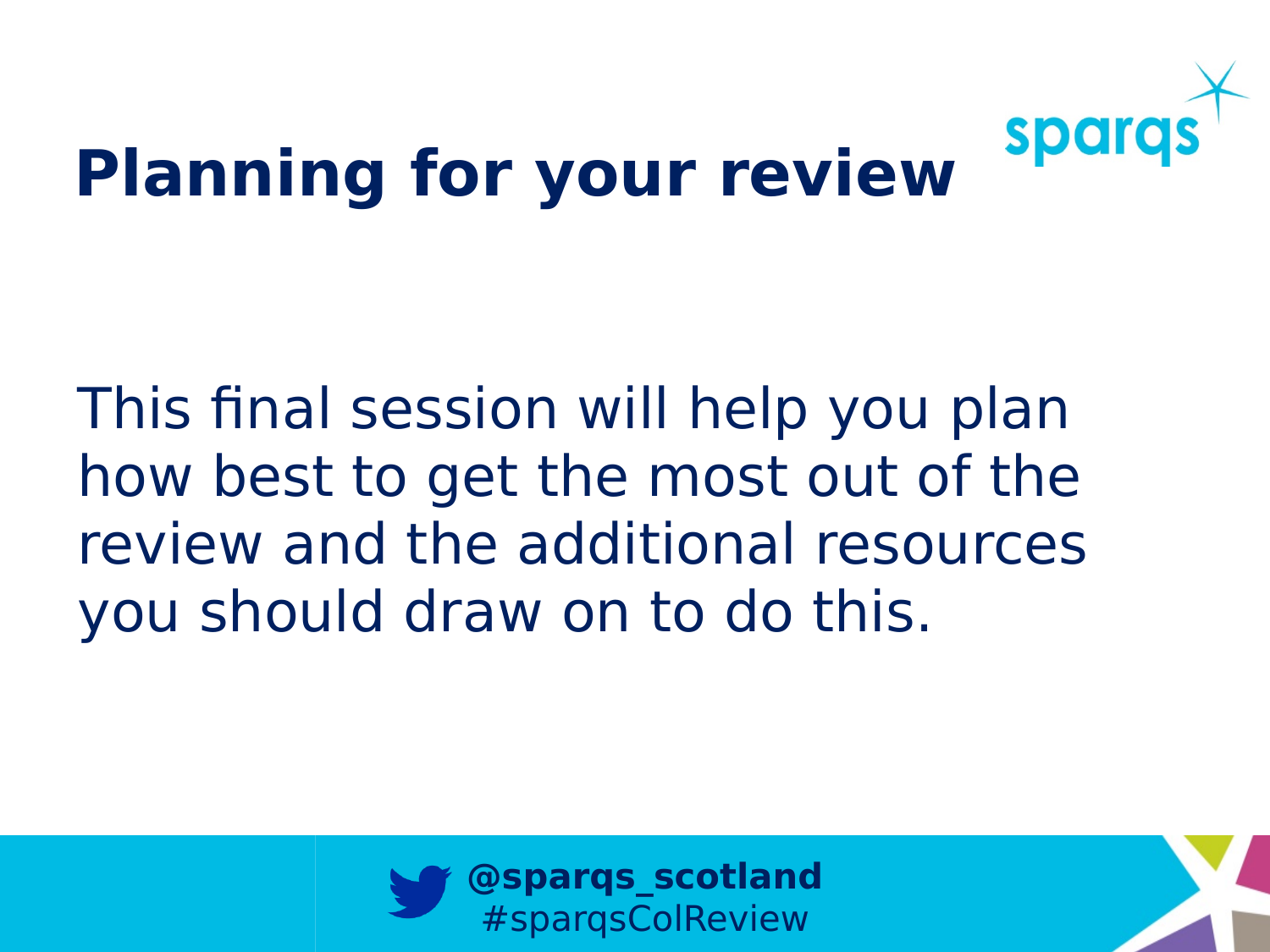

# Planning for your review
This final session will help you plan how best to get the most out of the review and the additional resources you should draw on to do this.